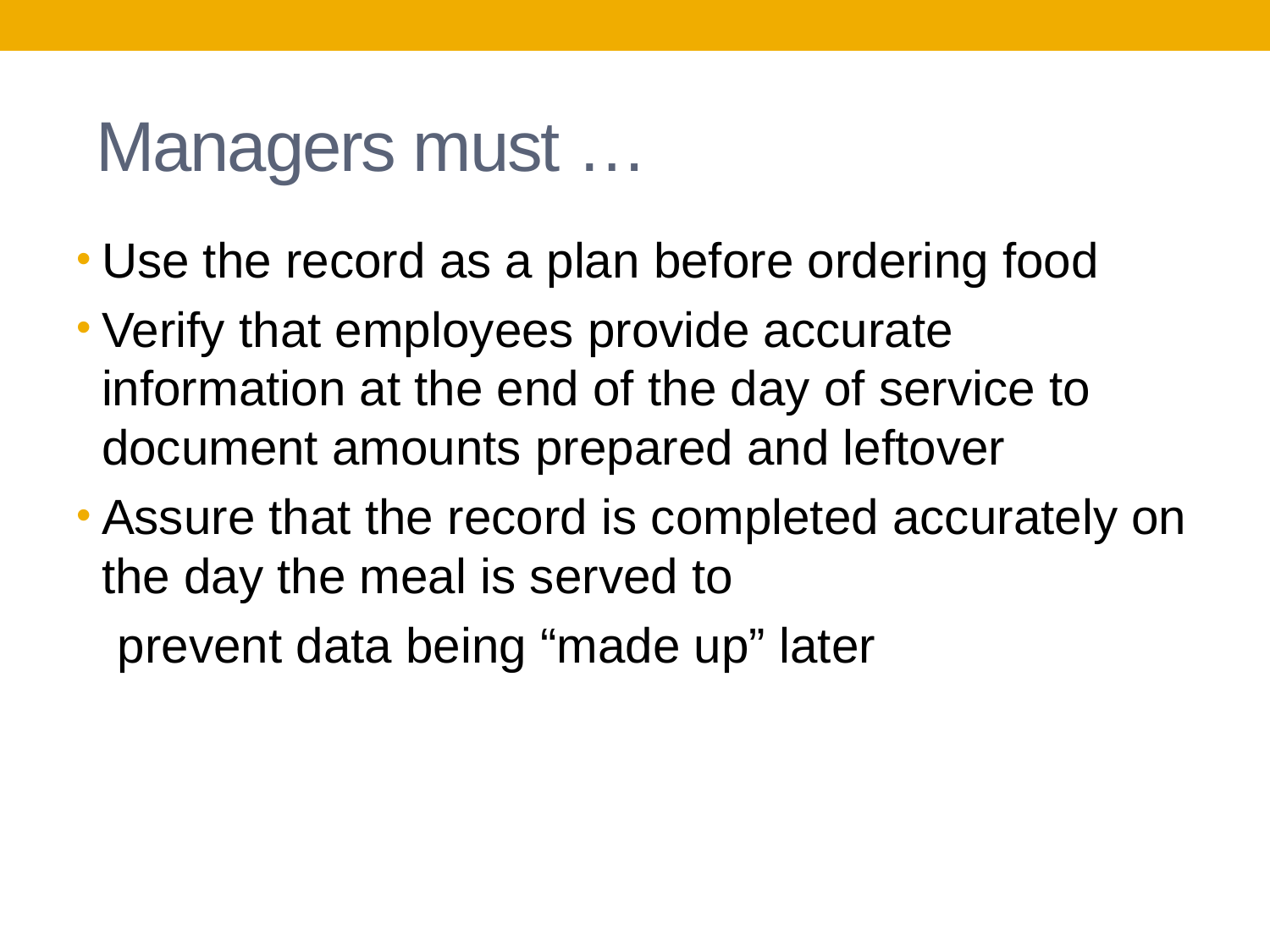

# Managers must …
Use the record as a plan before ordering food
Verify that employees provide accurate information at the end of the day of service to document amounts prepared and leftover
Assure that the record is completed accurately on the day the meal is served to
   prevent data being “made up” later